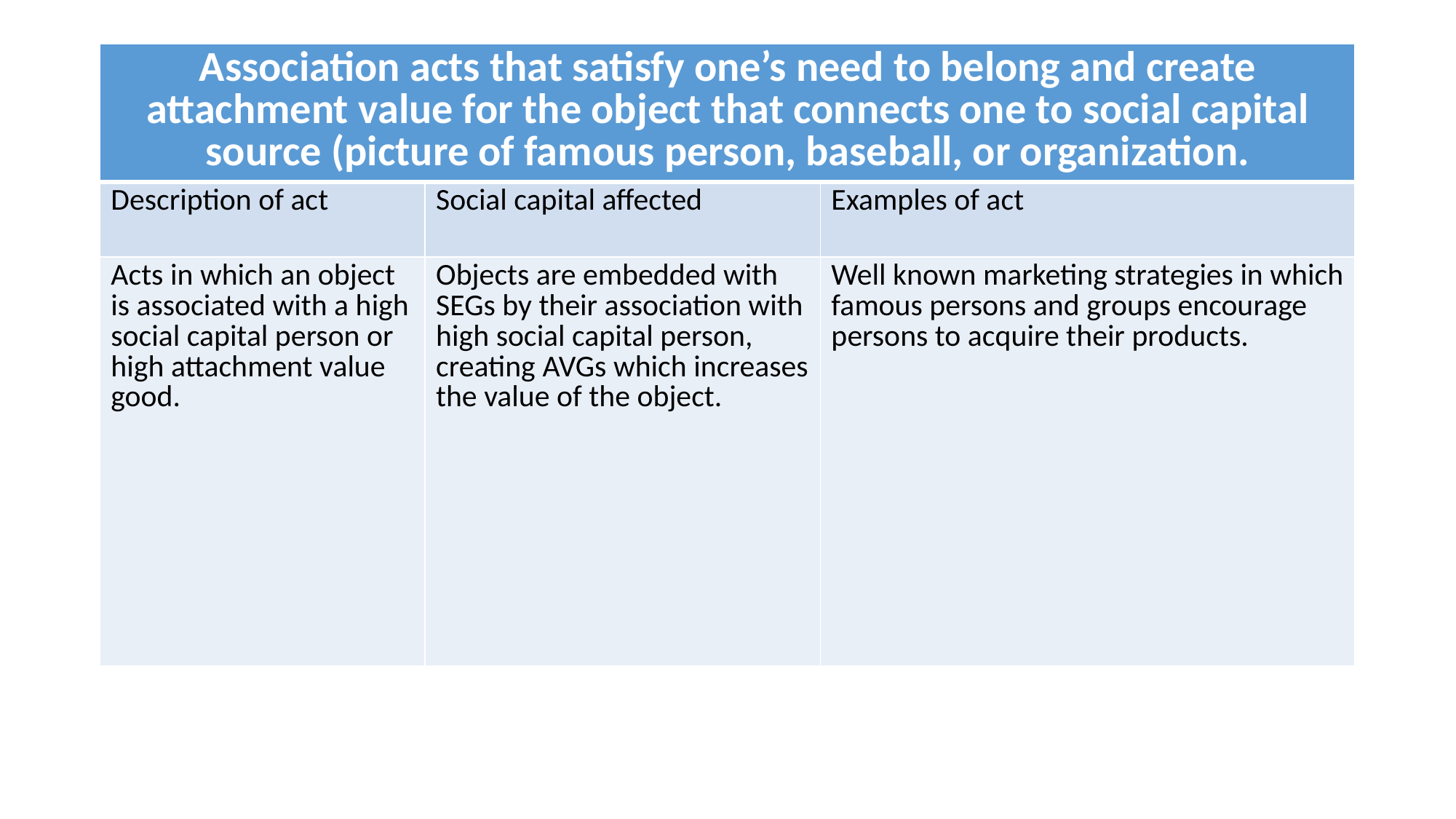

#
| Association acts that satisfy one’s need to belong and create attachment value for the object that connects one to social capital source (picture of famous person, baseball, or organization. |  |  |
| --- | --- | --- |
| Description of act | Social capital affected | Examples of act |
| Acts in which an object is associated with a high social capital person or high attachment value good. | Objects are embedded with SEGs by their association with high social capital person, creating AVGs which increases the value of the object. | Well known marketing strategies in which famous persons and groups encourage persons to acquire their products. |